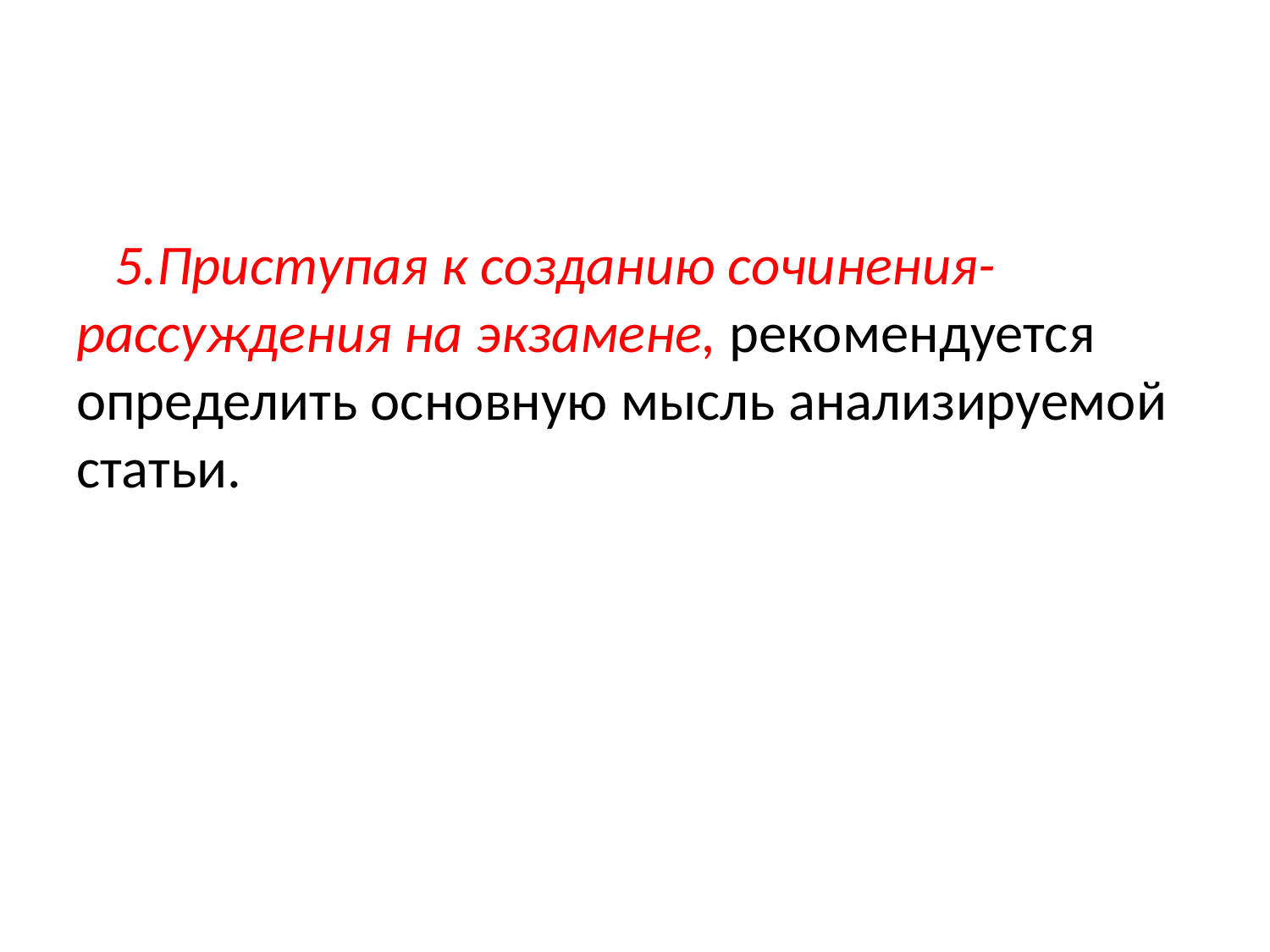

#
   5.Приступая к созданию сочинения-рассуждения на экзамене, рекомендуется  определить основную мысль анализируемой статьи.